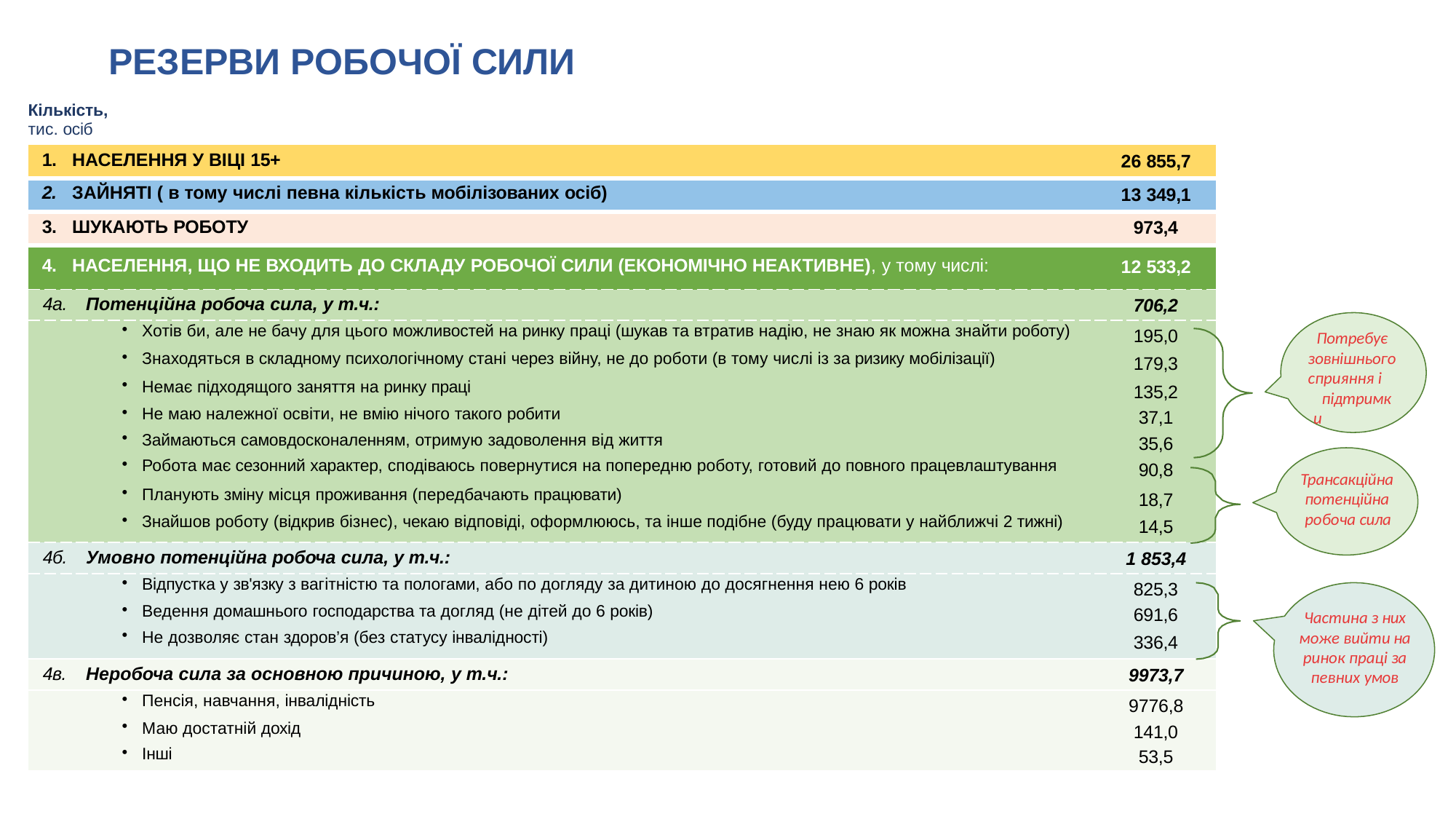

# РЕЗЕРВИ РОБОЧОЇ СИЛИ
| Кількість, тис. осіб |  |  |
| --- | --- | --- |
| 1. | НАСЕЛЕННЯ У ВІЦІ 15+ | 26 855,7 |
| 2. | ЗАЙНЯТІ ( в тому числі певна кількість мобілізованих осіб) | 13 349,1 |
| 3. | ШУКАЮТЬ РОБОТУ | 973,4 |
| 4. | НАСЕЛЕННЯ, ЩО НЕ ВХОДИТЬ ДО СКЛАДУ РОБОЧОЇ СИЛИ (ЕКОНОМІЧНО НЕАКТИВНЕ), у тому числі: | 12 533,2 |
| 4а. | Потенційна робоча сила, у т.ч.: | 706,2 |
|  | Хотів би, але не бачу для цього можливостей на ринку праці (шукав та втратив надію, не знаю як можна знайти роботу) | 195,0 |
|  | Знаходяться в складному психологічному стані через війну, не до роботи (в тому числі із за ризику мобілізації) | 179,3 |
|  | Немає підходящого заняття на ринку праці | 135,2 |
|  | Не маю належної освіти, не вмію нічого такого робити | 37,1 |
|  | Займаються самовдосконаленням, отримую задоволення від життя | 35,6 |
|  | Робота має сезонний характер, сподіваюсь повернутися на попередню роботу, готовий до повного працевлаштування | 90,8 |
|  | Планують зміну місця проживання (передбачають працювати) | 18,7 |
|  | Знайшов роботу (відкрив бізнес), чекаю відповіді, оформлююсь, та інше подібне (буду працювати у найближчі 2 тижні) | 14,5 |
| 4б. | Умовно потенційна робоча сила, у т.ч.: | 1 853,4 |
|  | Відпустка у зв'язку з вагітністю та пологами, або по догляду за дитиною до досягнення нею 6 років | 825,3 |
|  | Ведення домашнього господарства та догляд (не дітей до 6 років) | 691,6 |
|  | Не дозволяє стан здоров’я (без статусу інвалідності) | 336,4 |
| 4в. | Неробоча сила за основною причиною, у т.ч.: | 9973,7 |
|  | Пенсія, навчання, інвалідність | 9776,8 |
|  | Маю достатній дохід | 141,0 |
|  | Інші | 53,5 |

Потребує зовнішнього сприяння і
підтримки

Трансакційна потенційна робоча сила

Частина з них може вийти на ринок праці за певних умов